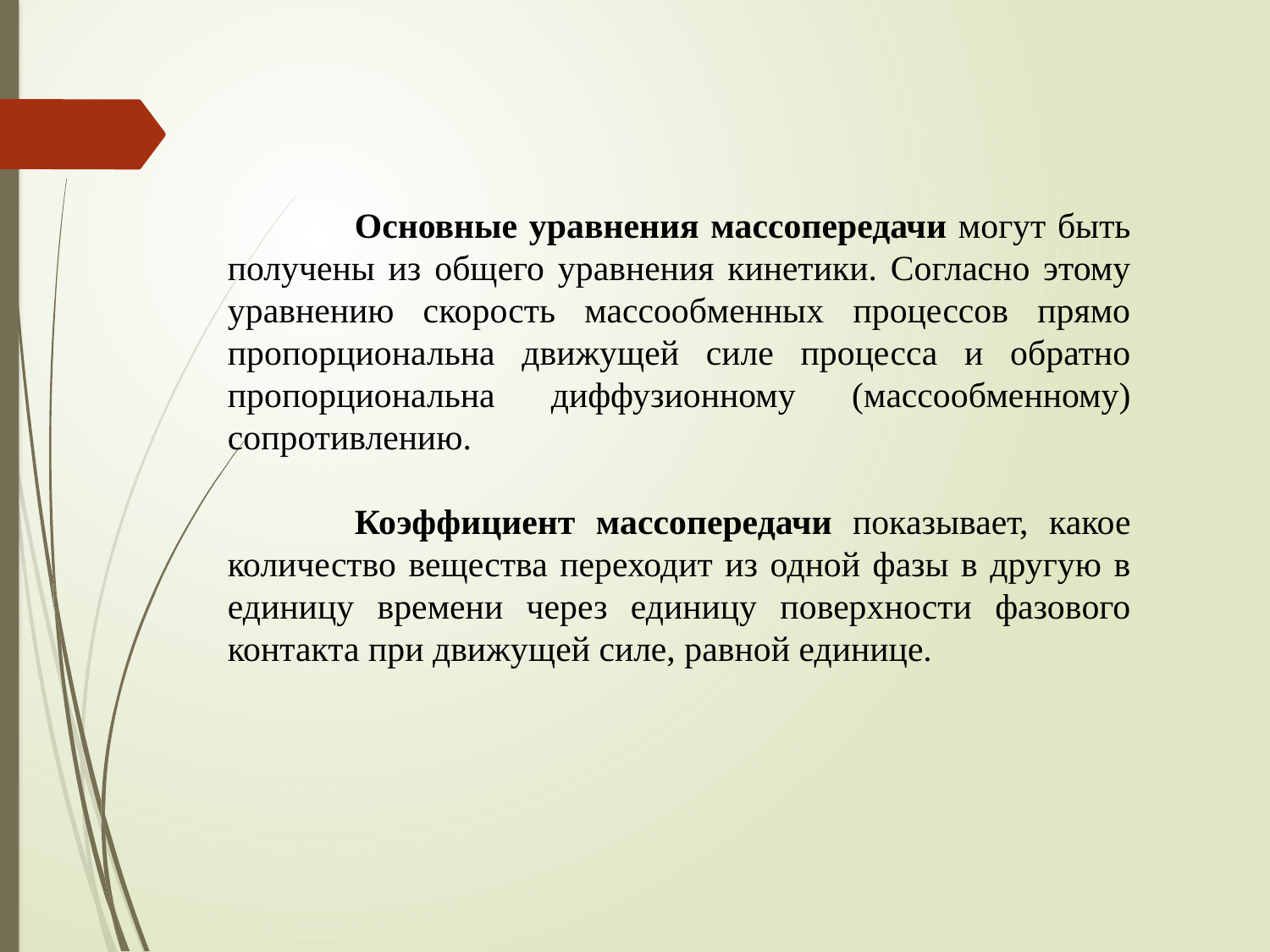

Основные уравнения массопередачи могут быть получены из общего уравнения кинетики. Согласно этому уравнению скорость массообменных процессов прямо пропорциональна движущей силе процесса и обратно пропорциональна диффузионному (массообменному) сопротивлению.

	Коэффициент массопередачи показывает, какое количество вещества переходит из одной фазы в другую в единицу времени через единицу поверхности фазового контакта при движущей силе, равной единице.